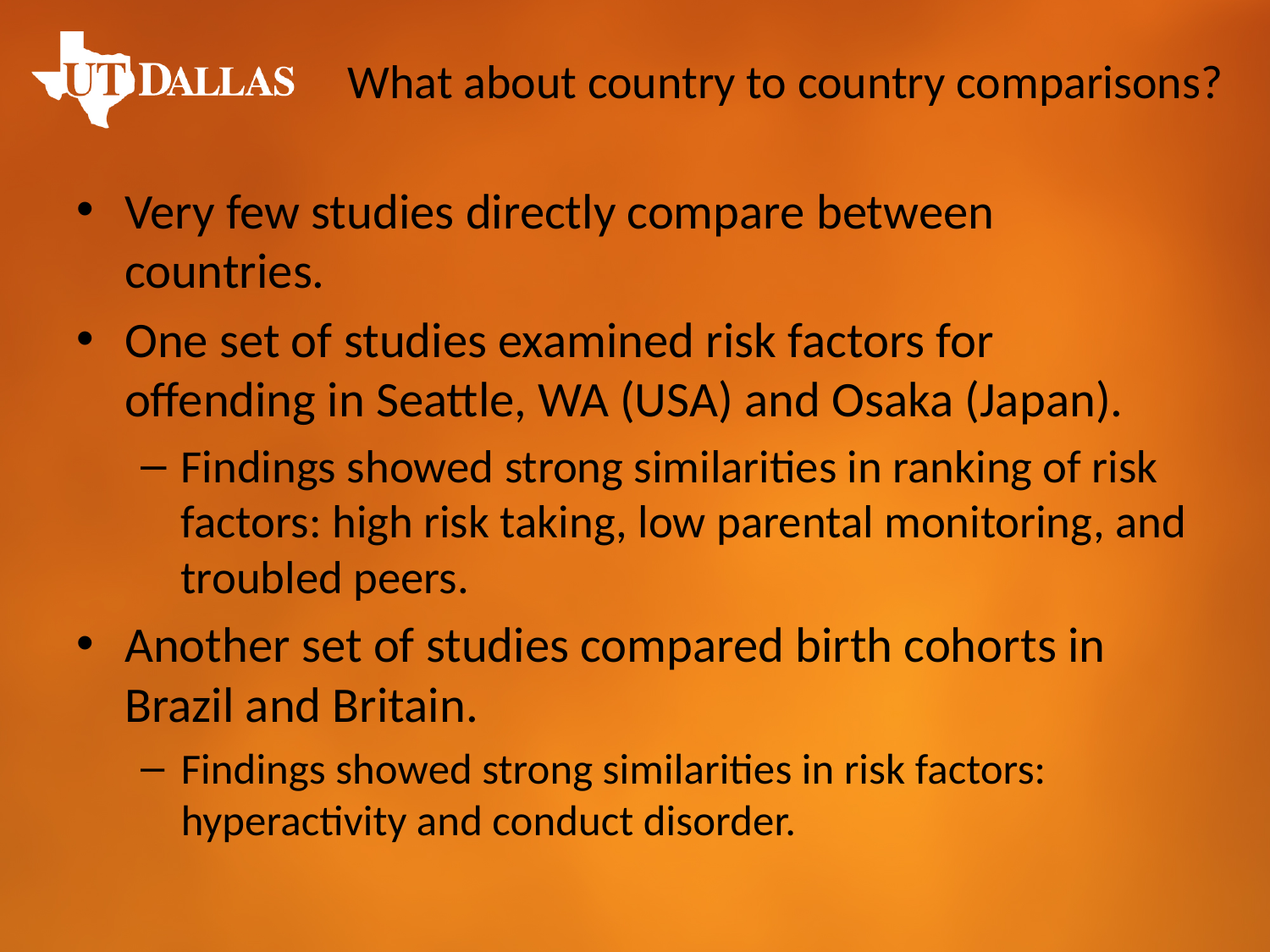

# What about country to country comparisons?
Very few studies directly compare between countries.
One set of studies examined risk factors for offending in Seattle, WA (USA) and Osaka (Japan).
Findings showed strong similarities in ranking of risk factors: high risk taking, low parental monitoring, and troubled peers.
Another set of studies compared birth cohorts in Brazil and Britain.
Findings showed strong similarities in risk factors: hyperactivity and conduct disorder.